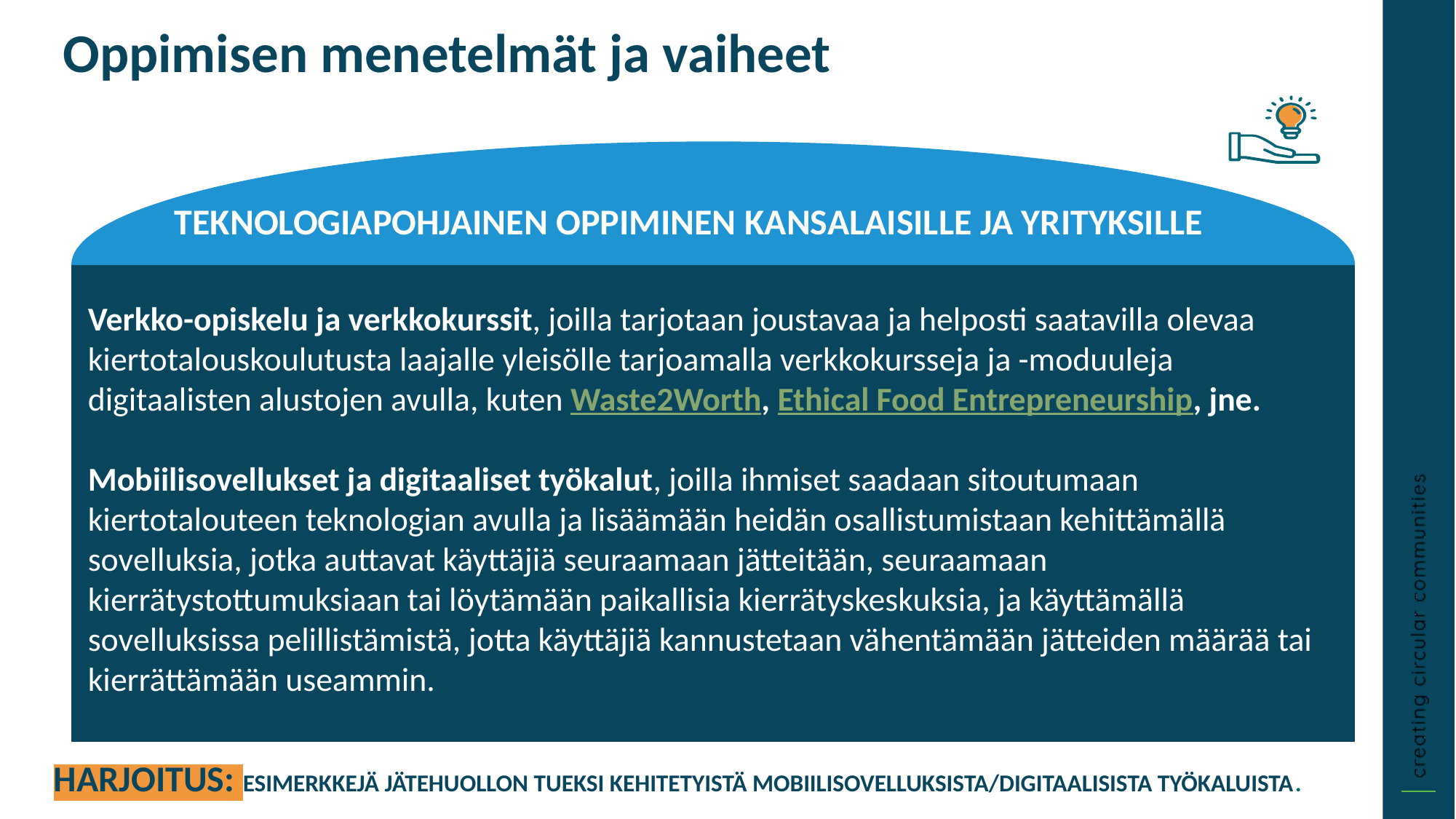

Oppimisen menetelmät ja vaiheet

TEKNOLOGIAPOHJAINEN OPPIMINEN KANSALAISILLE JA YRITYKSILLE

Verkko-opiskelu ja verkkokurssit, joilla tarjotaan joustavaa ja helposti saatavilla olevaa kiertotalouskoulutusta laajalle yleisölle tarjoamalla verkkokursseja ja -moduuleja digitaalisten alustojen avulla, kuten Waste2Worth, Ethical Food Entrepreneurship, jne.

Mobiilisovellukset ja digitaaliset työkalut, joilla ihmiset saadaan sitoutumaan kiertotalouteen teknologian avulla ja lisäämään heidän osallistumistaan kehittämällä sovelluksia, jotka auttavat käyttäjiä seuraamaan jätteitään, seuraamaan kierrätystottumuksiaan tai löytämään paikallisia kierrätyskeskuksia, ja käyttämällä sovelluksissa pelillistämistä, jotta käyttäjiä kannustetaan vähentämään jätteiden määrää tai kierrättämään useammin.

HARJOITUS: ESIMERKKEJÄ JÄTEHUOLLON TUEKSI KEHITETYISTÄ MOBIILISOVELLUKSISTA/DIGITAALISISTA TYÖKALUISTA.